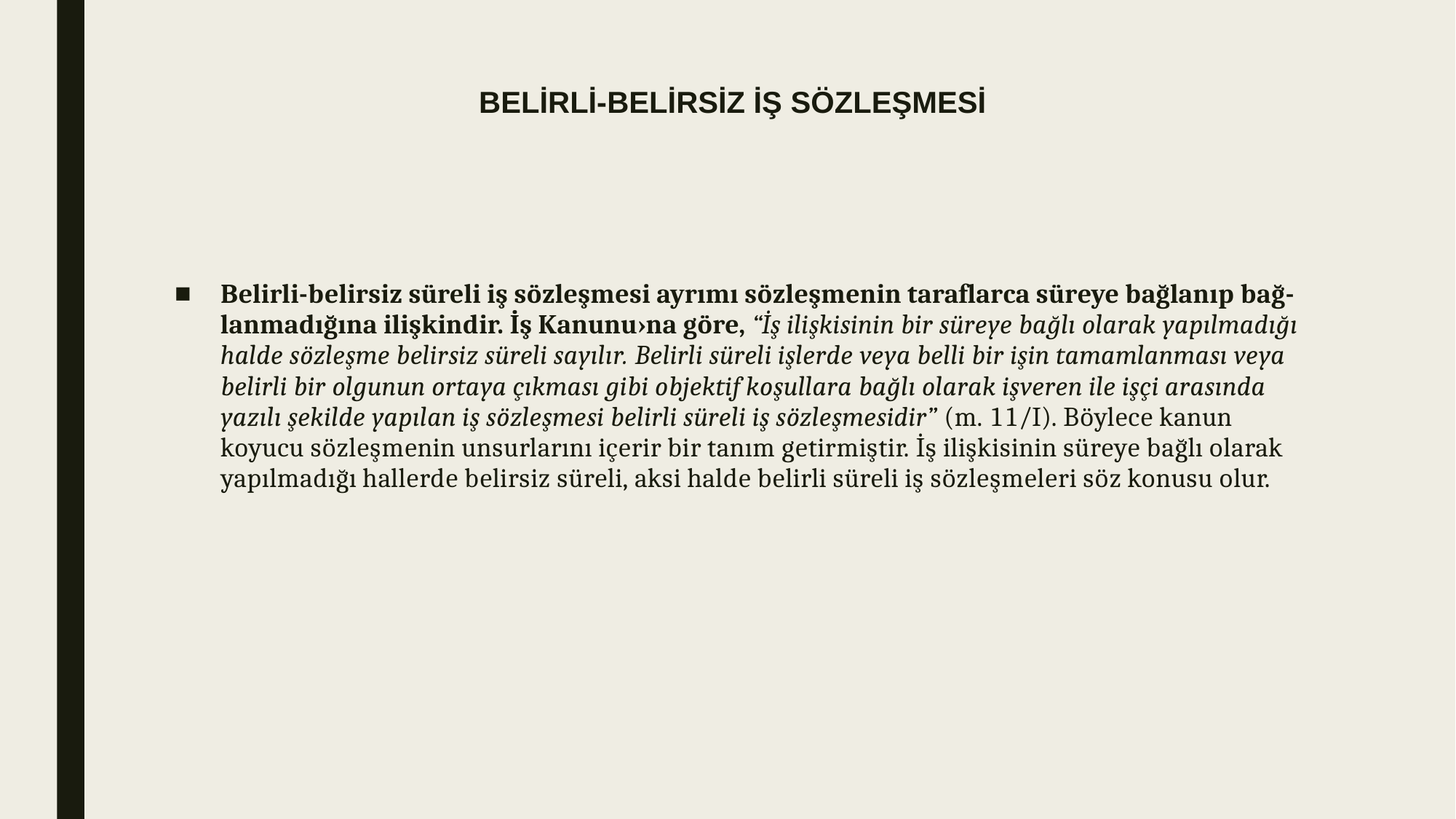

# BELİRLİ-BELİRSİZ İŞ SÖZLEŞMESİ
Belirli-belirsiz süreli iş sözleşmesi ayrımı sözleşmenin taraflarca süreye bağlanıp bağ- lanmadığına ilişkindir. İş Kanunu›na göre, “İş ilişkisinin bir süreye bağlı olarak yapılmadığı halde sözleşme belirsiz süreli sayılır. Belirli süreli işlerde veya belli bir işin tamamlanması veya belirli bir olgunun ortaya çıkması gibi objektif koşullara bağlı olarak işveren ile işçi arasında yazılı şekilde yapılan iş sözleşmesi belirli süreli iş sözleşmesidir” (m. 11/I). Böylece kanun koyucu sözleşmenin unsurlarını içerir bir tanım getirmiştir. İş ilişkisinin süreye bağlı olarak yapılmadığı hallerde belirsiz süreli, aksi halde belirli süreli iş sözleşmeleri söz konusu olur.